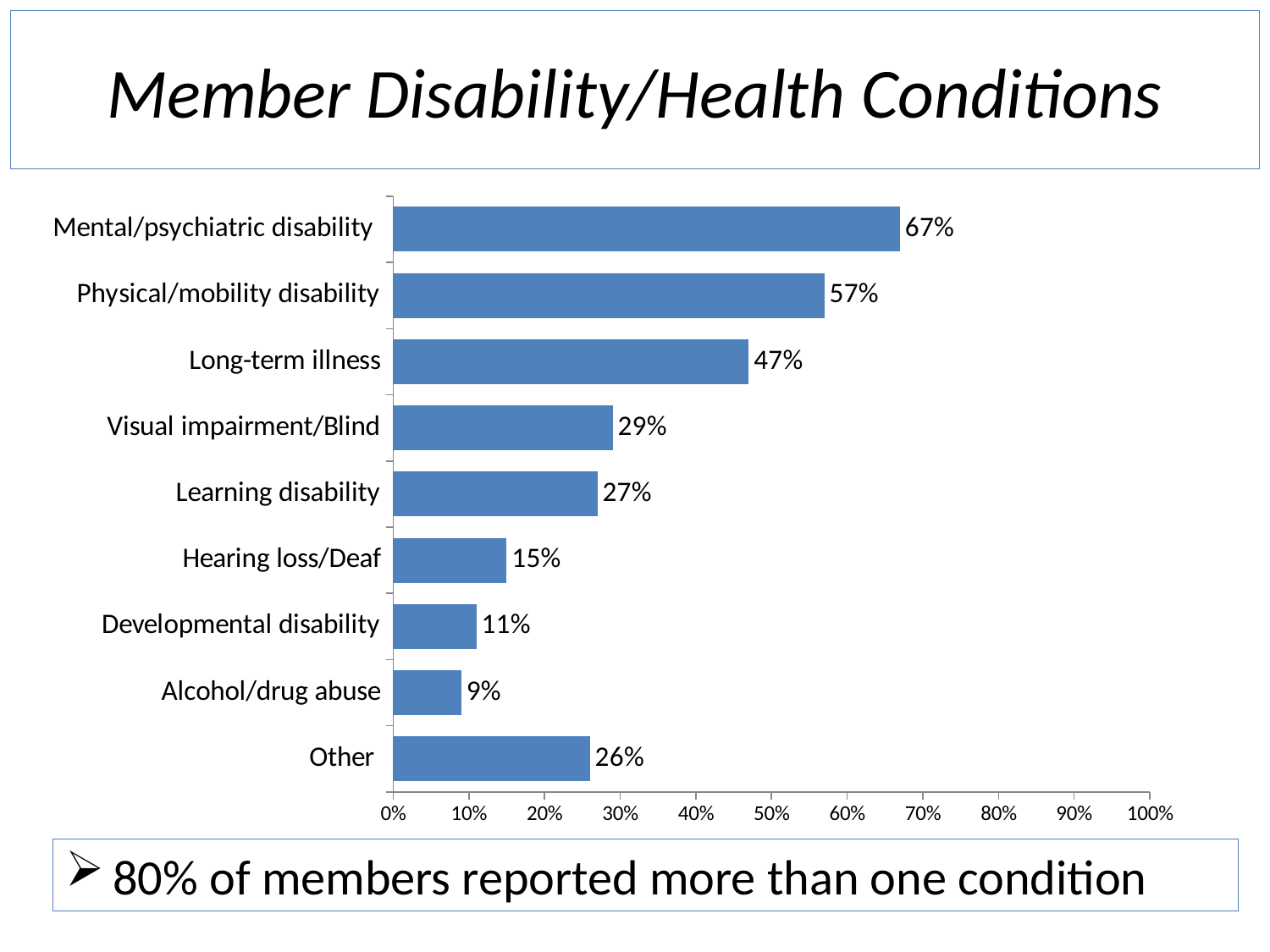

# Member Disability/Health Conditions

### Chart

| Category | Series 1 |
|---|---|
| Other  | 0.26 |
| Alcohol/drug abuse | 0.09 |
| Developmental disability | 0.11 |
| Hearing loss/Deaf | 0.15 |
| Learning disability | 0.27 |
| Visual impairment/Blind | 0.29 |
| Long-term illness | 0.47 |
| Physical/mobility disability | 0.57 |
| Mental/psychiatric disability  | 0.67 |
80% of members reported more than one condition